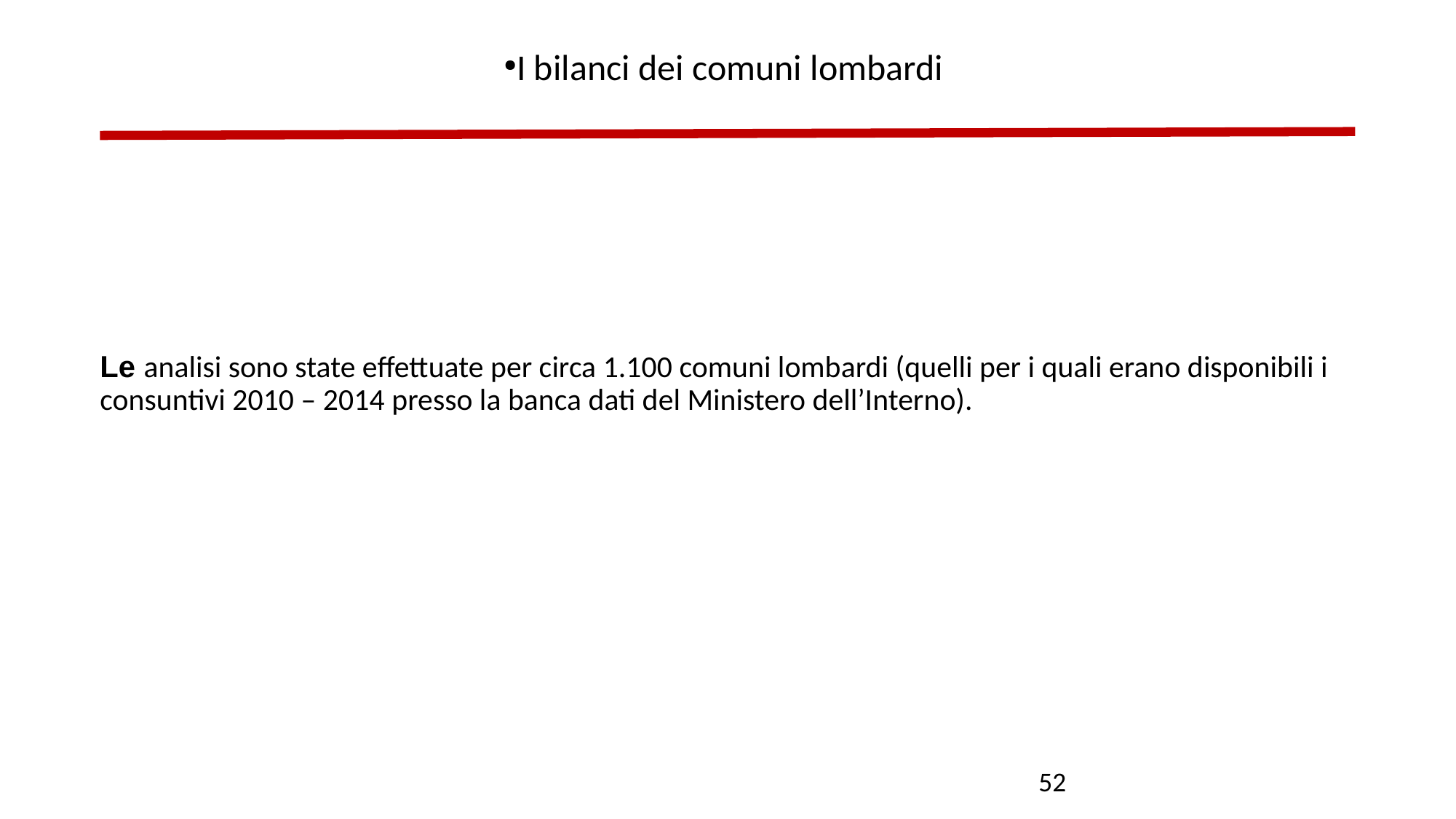

I bilanci dei comuni lombardi

Le analisi sono state effettuate per circa 1.100 comuni lombardi (quelli per i quali erano disponibili i  consuntivi 2010 – 2014 presso la banca dati del Ministero dell’Interno).

52